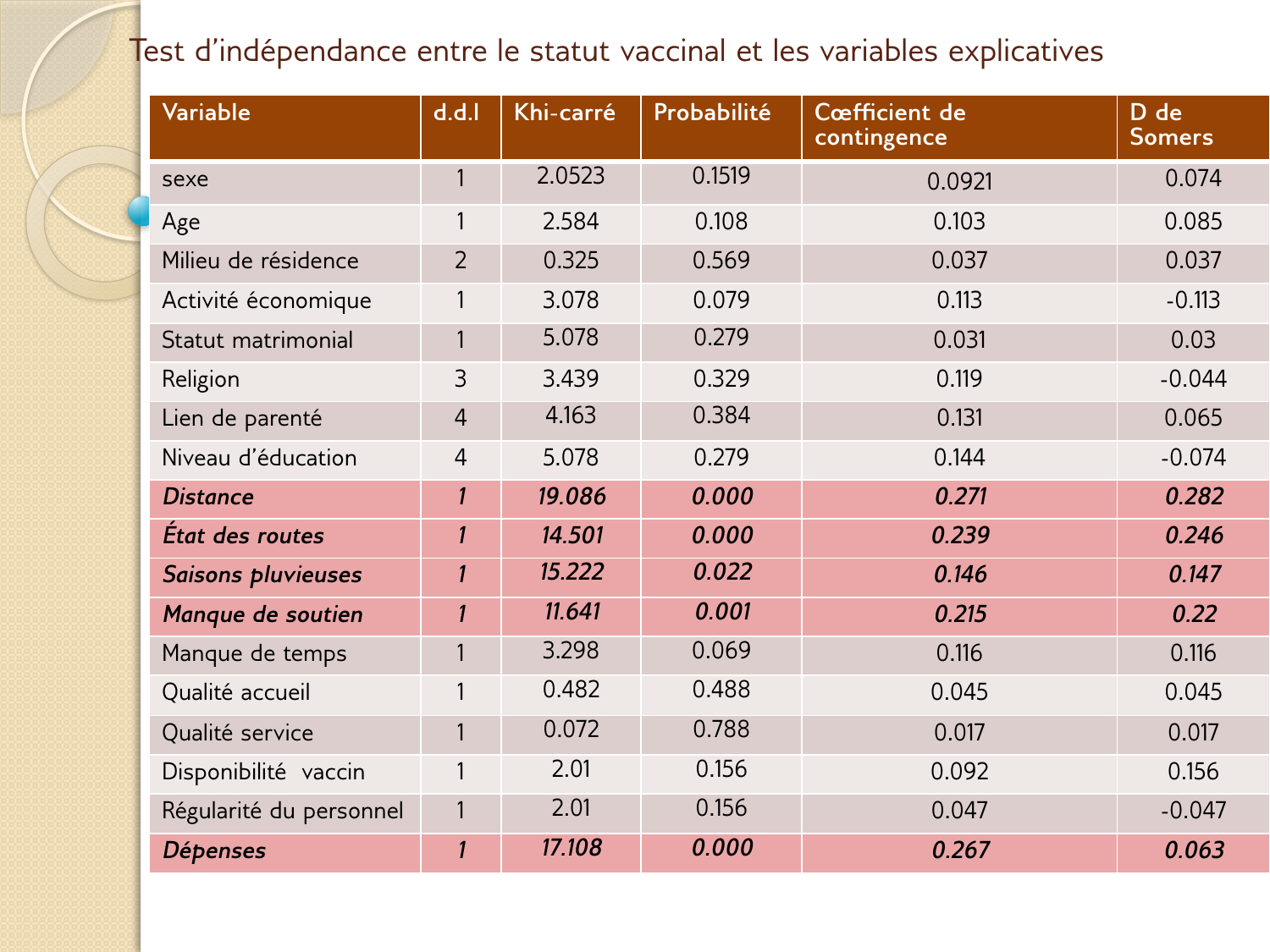

# Test d’indépendance entre le statut vaccinal et les variables explicatives
| Variable | d.d.l | Khi-carré | Probabilité | Coefficient de contingence | D de Somers |
| --- | --- | --- | --- | --- | --- |
| sexe | 1 | 2.0523 | 0.1519 | 0.0921 | 0.074 |
| Age | 1 | 2.584 | 0.108 | 0.103 | 0.085 |
| Milieu de résidence | 2 | 0.325 | 0.569 | 0.037 | 0.037 |
| Activité économique | 1 | 3.078 | 0.079 | 0.113 | -0.113 |
| Statut matrimonial | 1 | 5.078 | 0.279 | 0.031 | 0.03 |
| Religion | 3 | 3.439 | 0.329 | 0.119 | -0.044 |
| Lien de parenté | 4 | 4.163 | 0.384 | 0.131 | 0.065 |
| Niveau d’éducation | 4 | 5.078 | 0.279 | 0.144 | -0.074 |
| Distance | 1 | 19.086 | 0.000 | 0.271 | 0.282 |
| État des routes | 1 | 14.501 | 0.000 | 0.239 | 0.246 |
| Saisons pluvieuses | 1 | 15.222 | 0.022 | 0.146 | 0.147 |
| Manque de soutien | 1 | 11.641 | 0.001 | 0.215 | 0.22 |
| Manque de temps | 1 | 3.298 | 0.069 | 0.116 | 0.116 |
| Qualité accueil | 1 | 0.482 | 0.488 | 0.045 | 0.045 |
| Qualité service | 1 | 0.072 | 0.788 | 0.017 | 0.017 |
| Disponibilité vaccin | 1 | 2.01 | 0.156 | 0.092 | 0.156 |
| Régularité du personnel | 1 | 2.01 | 0.156 | 0.047 | -0.047 |
| Dépenses | 1 | 17.108 | 0.000 | 0.267 | 0.063 |